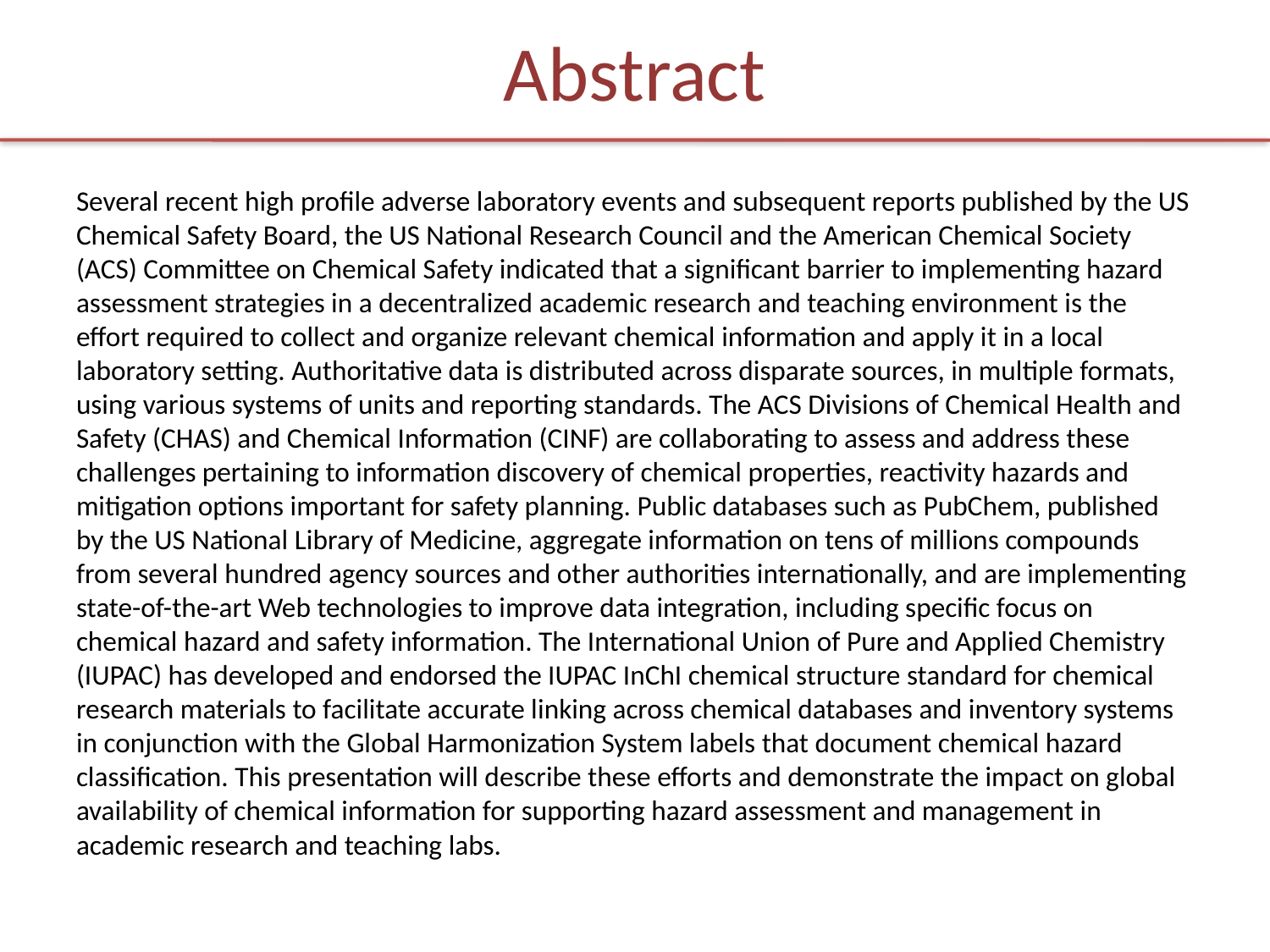

# Abstract
Several recent high profile adverse laboratory events and subsequent reports published by the US Chemical Safety Board, the US National Research Council and the American Chemical Society (ACS) Committee on Chemical Safety indicated that a significant barrier to implementing hazard assessment strategies in a decentralized academic research and teaching environment is the effort required to collect and organize relevant chemical information and apply it in a local laboratory setting. Authoritative data is distributed across disparate sources, in multiple formats, using various systems of units and reporting standards. The ACS Divisions of Chemical Health and Safety (CHAS) and Chemical Information (CINF) are collaborating to assess and address these challenges pertaining to information discovery of chemical properties, reactivity hazards and mitigation options important for safety planning. Public databases such as PubChem, published by the US National Library of Medicine, aggregate information on tens of millions compounds from several hundred agency sources and other authorities internationally, and are implementing state-of-the-art Web technologies to improve data integration, including specific focus on chemical hazard and safety information. The International Union of Pure and Applied Chemistry (IUPAC) has developed and endorsed the IUPAC InChI chemical structure standard for chemical research materials to facilitate accurate linking across chemical databases and inventory systems in conjunction with the Global Harmonization System labels that document chemical hazard classification. This presentation will describe these efforts and demonstrate the impact on global availability of chemical information for supporting hazard assessment and management in academic research and teaching labs.